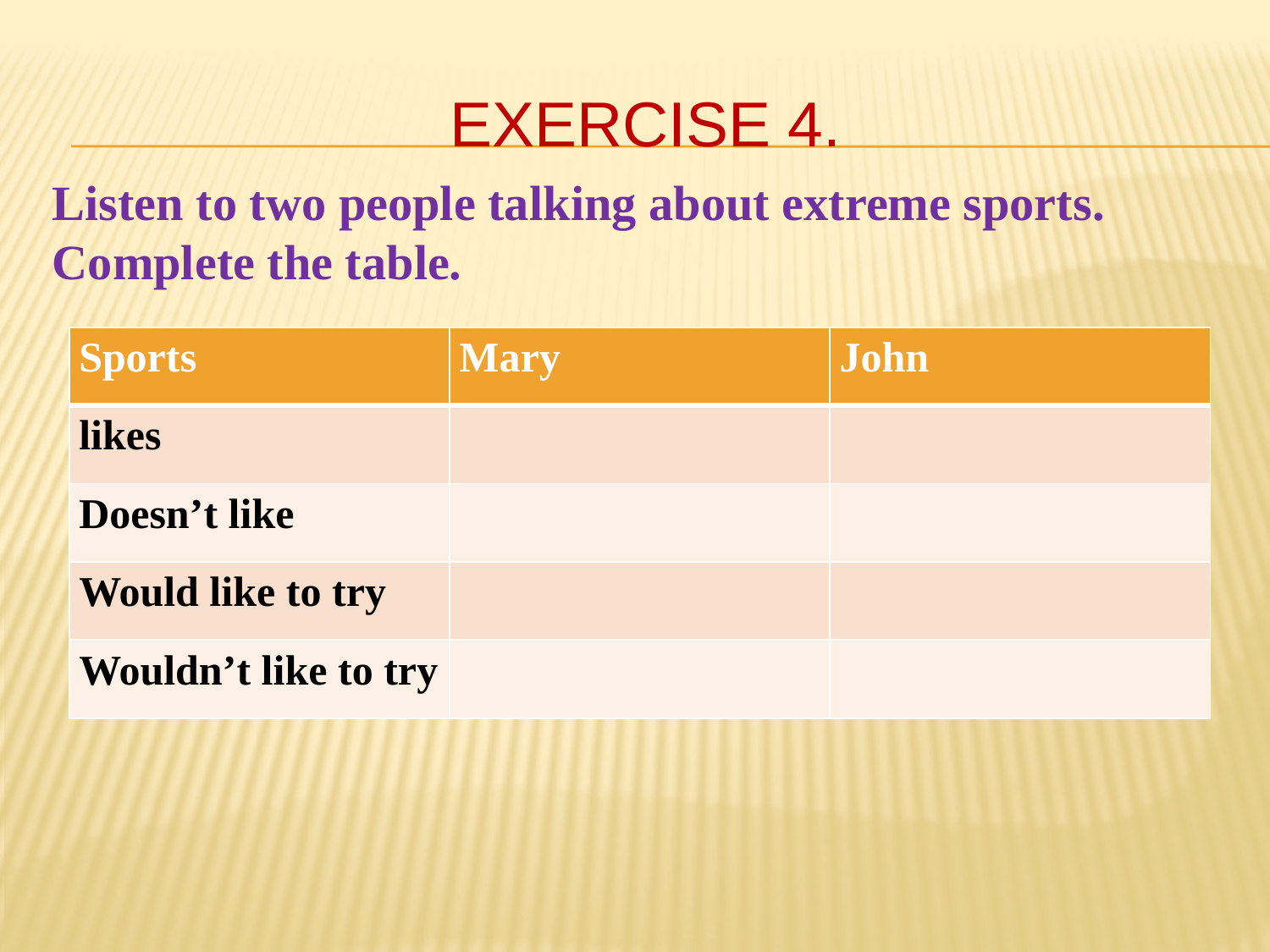

# Exercise 4.
Listen to two people talking about extreme sports. Complete the table.
| Sports | Mary | John |
| --- | --- | --- |
| likes |  |  |
| Doesn’t like |  |  |
| Would like to try |  |  |
| Wouldn’t like to try |  |  |